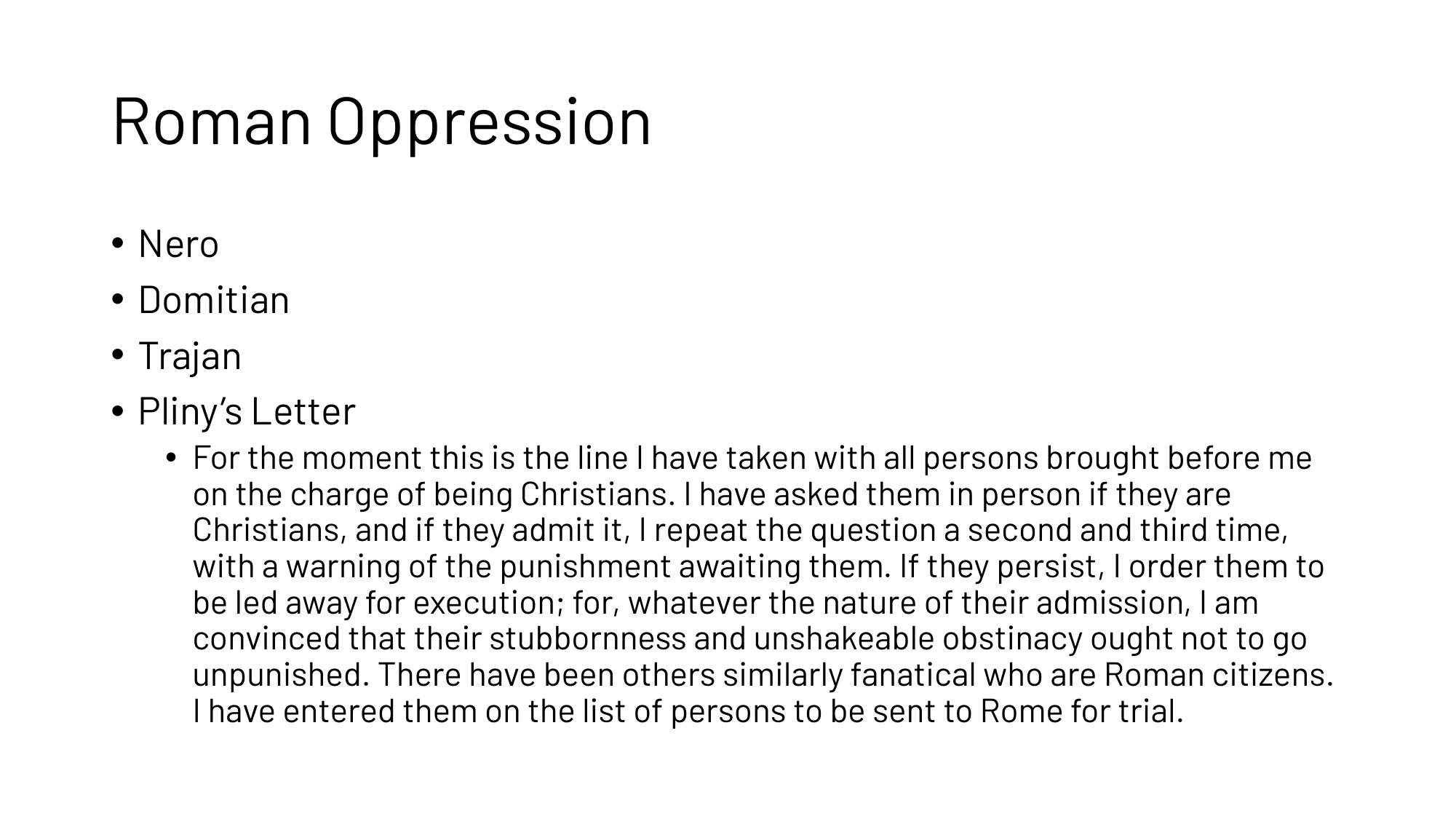

# Roman Oppression
Nero
Domitian
Trajan
Pliny’s Letter
For the moment this is the line I have taken with all persons brought before me on the charge of being Christians. I have asked them in person if they are Christians, and if they admit it, I repeat the question a second and third time, with a warning of the punishment awaiting them. If they persist, I order them to be led away for execution; for, whatever the nature of their admission, I am convinced that their stubbornness and unshakeable obstinacy ought not to go unpunished. There have been others similarly fanatical who are Roman citizens. I have entered them on the list of persons to be sent to Rome for trial.